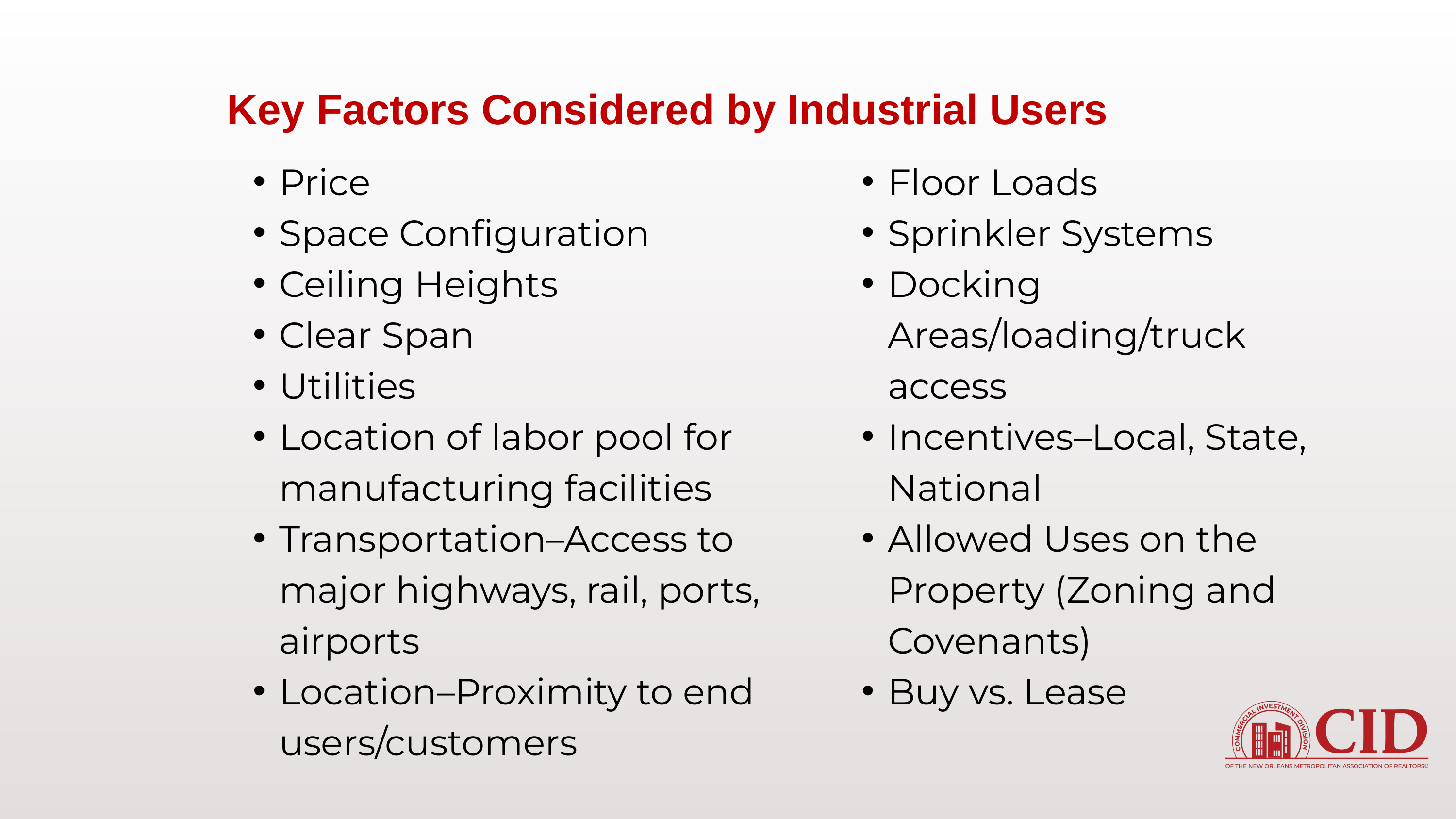

Key Factors Considered by Industrial Users
Price
Space Configuration
Ceiling Heights
Clear Span
Utilities
Location of labor pool for manufacturing facilities
Transportation–Access to major highways, rail, ports, airports
Location–Proximity to end users/customers

Floor Loads
Sprinkler Systems
Docking Areas/loading/truck access
Incentives–Local, State, National
Allowed Uses on the Property (Zoning and Covenants)
Buy vs. Lease